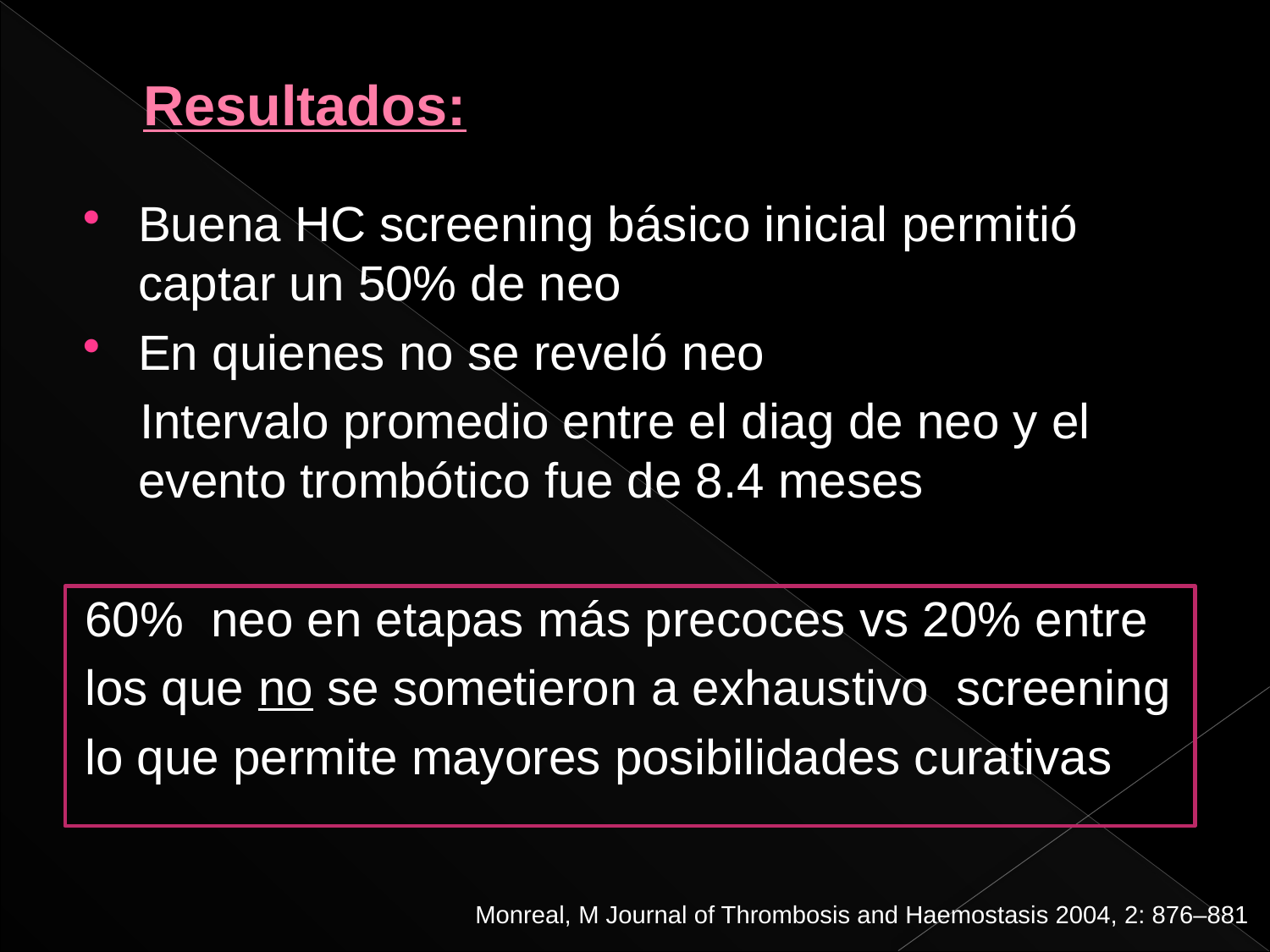

# Resultados:
Buena HC screening básico inicial permitió captar un 50% de neo
En quienes no se reveló neo
    Intervalo promedio entre el diag de neo y el evento trombótico fue de 8.4 meses

60%  neo en etapas más precoces vs 20% entre
los que no se sometieron a exhaustivo  screening
lo que permite mayores posibilidades curativas

 Monreal, M Journal of Thrombosis and Haemostasis 2004, 2: 876–881